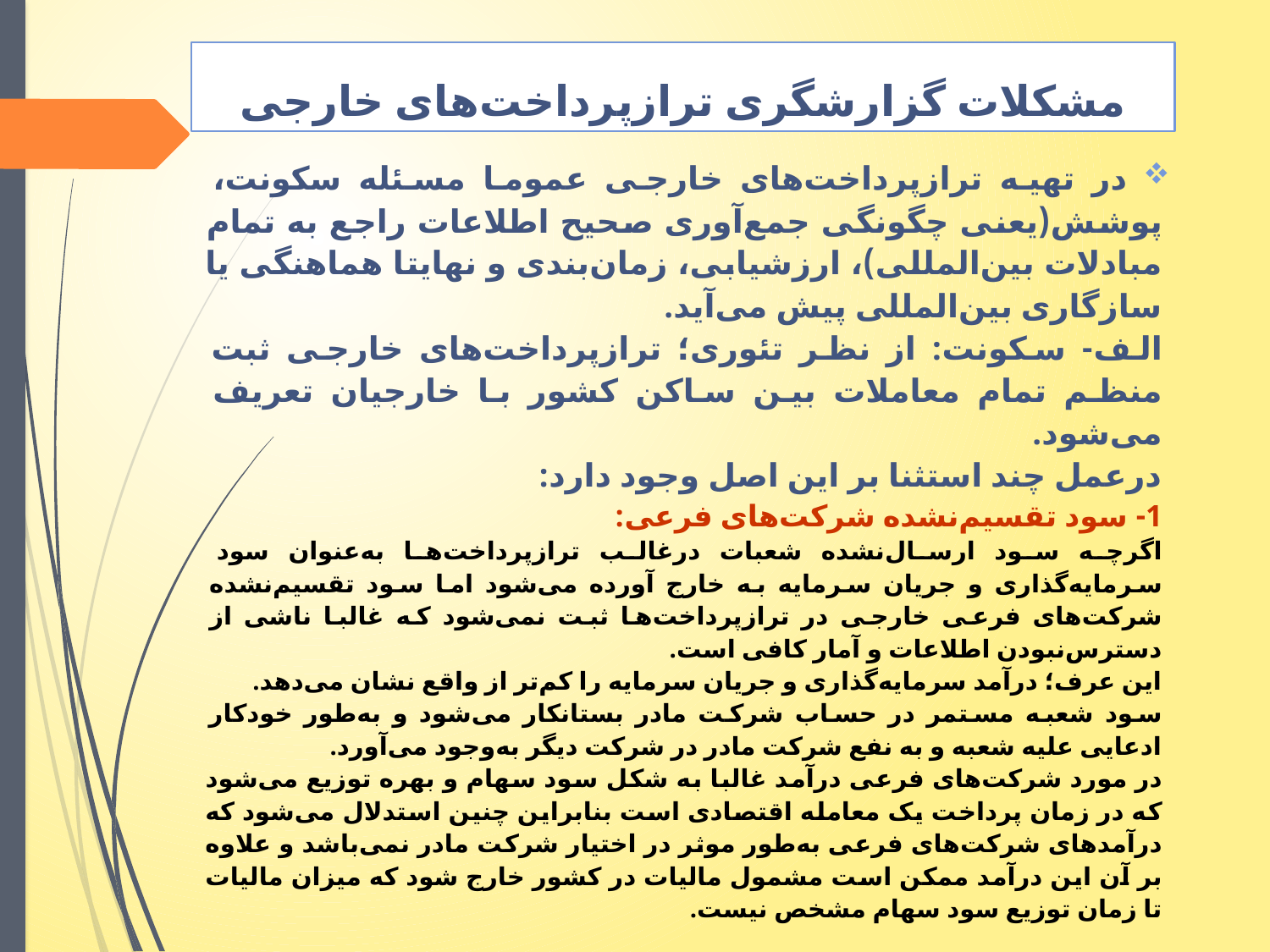

مشکلات گزارشگری ترازپرداخت‌های خارجی
11
 در تهیه ترازپرداخت‌های خارجی عموما مسئله سکونت، پوشش(یعنی چگونگی جمع‌آوری صحیح اطلاعات راجع به تمام مبادلات بین‌المللی)، ارزشیابی، زمان‌بندی و نهایتا هماهنگی یا سازگاری بین‌المللی پیش می‌آید.
الف- سکونت: از نظر تئوری؛ ترازپرداخت‌های خارجی ثبت منظم تمام معاملات بین ساکن کشور با خارجیان تعریف می‌شود.
درعمل چند استثنا بر این اصل وجود دارد:
1- سود تقسیم‌نشده شرکت‌های فرعی:
اگرچه سود ارسال‌نشده شعبات درغالب ترازپرداخت‌ها به‌عنوان سود سرمایه‌گذاری و جریان سرمایه به خارج آورده می‌شود اما سود تقسیم‌نشده شرکت‌های فرعی خارجی در ترازپرداخت‌ها ثبت نمی‌شود که غالبا ناشی از دسترس‌نبودن اطلاعات و آمار کافی است.
این عرف؛ درآمد سرمایه‌گذاری و جریان سرمایه را کم‌تر از واقع نشان می‌دهد.
سود شعبه مستمر در حساب شرکت مادر بستانکار ‌می‌شود و به‌طور خودکار ادعایی علیه شعبه و به نفع شرکت مادر در شرکت دیگر به‌وجود می‌آورد.
در مورد شرکت‌های فرعی درآمد غالبا به شکل سود سهام و بهره توزیع می‌شود که در زمان پرداخت یک معامله اقتصادی است بنابراین چنین استدلال می‌شود که درآمدهای شرکت‌های فرعی به‌طور موثر در اختیار شرکت مادر نمی‌باشد و علاوه بر آن این درآمد ممکن است مشمول مالیات در کشور خارج شود که میزان مالیات تا زمان توزیع سود سهام مشخص نیست.